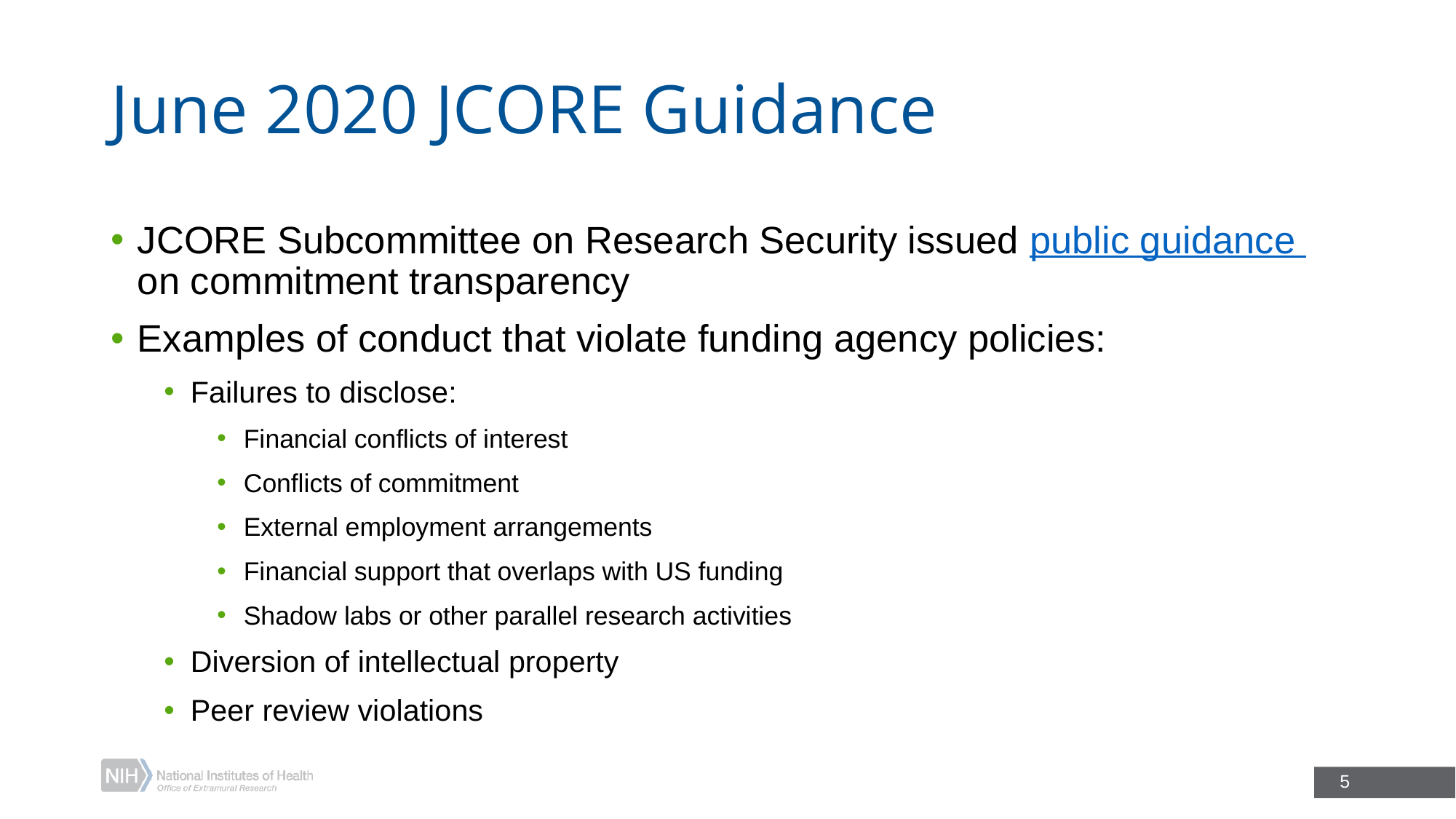

# June 2020 JCORE Guidance
JCORE Subcommittee on Research Security issued public guidance on commitment transparency
Examples of conduct that violate funding agency policies:
Failures to disclose:
Financial conflicts of interest
Conflicts of commitment
External employment arrangements
Financial support that overlaps with US funding
Shadow labs or other parallel research activities
Diversion of intellectual property
Peer review violations

5